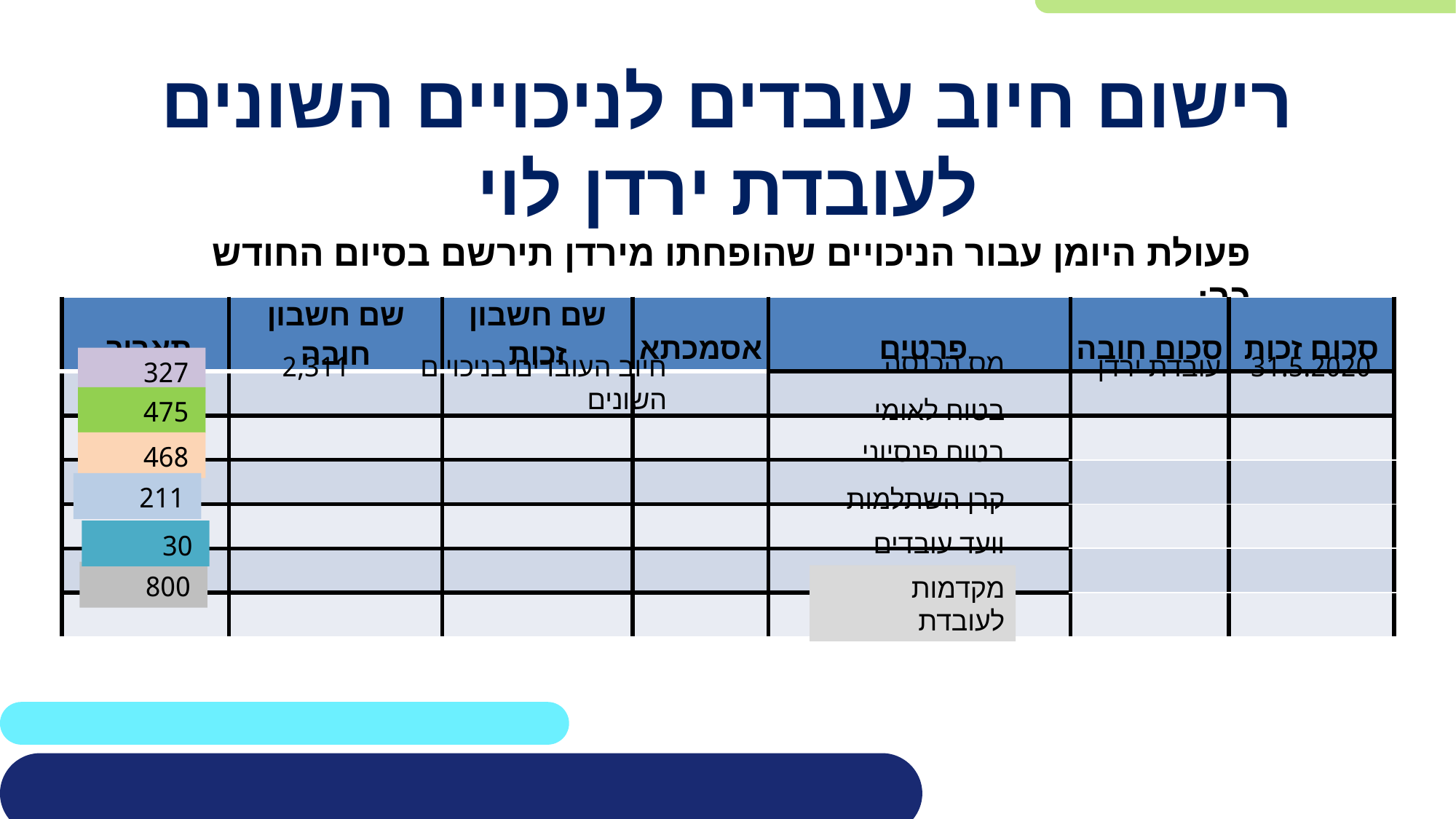

# רישום חיוב עובדים לניכויים השונים לעובדת ירדן לוי
פעולת היומן עבור הניכויים שהופחתו מירדן תירשם בסיום החודש כך:

| תאריך | שם חשבון חובה | שם חשבון זכות | אסמכתא | פרטים | סכום חובה | סכום זכות |
| --- | --- | --- | --- | --- | --- | --- |
|  |  |  |  |  |  |  |
|  |  |  |  |  |  |  |
|  |  |  |  |  |  |  |
|  |  |  |  |  |  |  |
|  |  |  |  |  |  |  |
|  |  |  |  |  |  |  |
מס הכנסה
2,311
חיוב העובדים בניכויים השונים
עובדת ירדן
31.5.2020
327
475
בטוח לאומי
בטוח פנסיוני
468
211
קרן השתלמות
30
וועד עובדים
800
מקדמות לעובדת